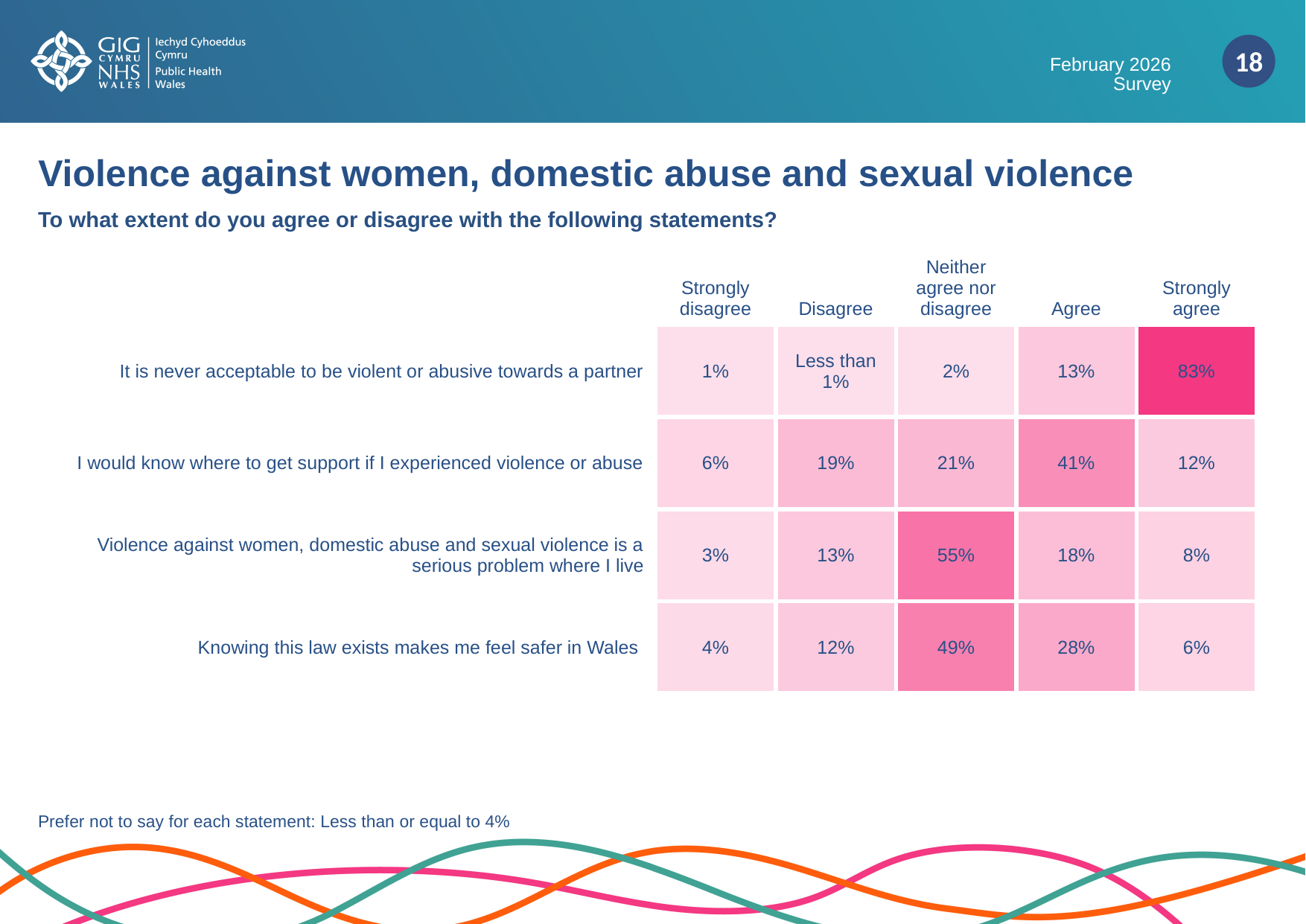

February 2026 Survey
Violence against women, domestic abuse and sexual violence
To what extent do you agree or disagree with the following statements?
|  | Strongly disagree | Disagree | Neither agree nor disagree | Agree | Strongly agree |
| --- | --- | --- | --- | --- | --- |
| It is never acceptable to be violent or abusive towards a partner | 1% | Less than 1% | 2% | 13% | 83% |
| I would know where to get support if I experienced violence or abuse | 6% | 19% | 21% | 41% | 12% |
| Violence against women, domestic abuse and sexual violence is a serious problem where I live | 3% | 13% | 55% | 18% | 8% |
| Knowing this law exists makes me feel safer in Wales | 4% | 12% | 49% | 28% | 6% |
Prefer not to say for each statement: Less than or equal to 4%